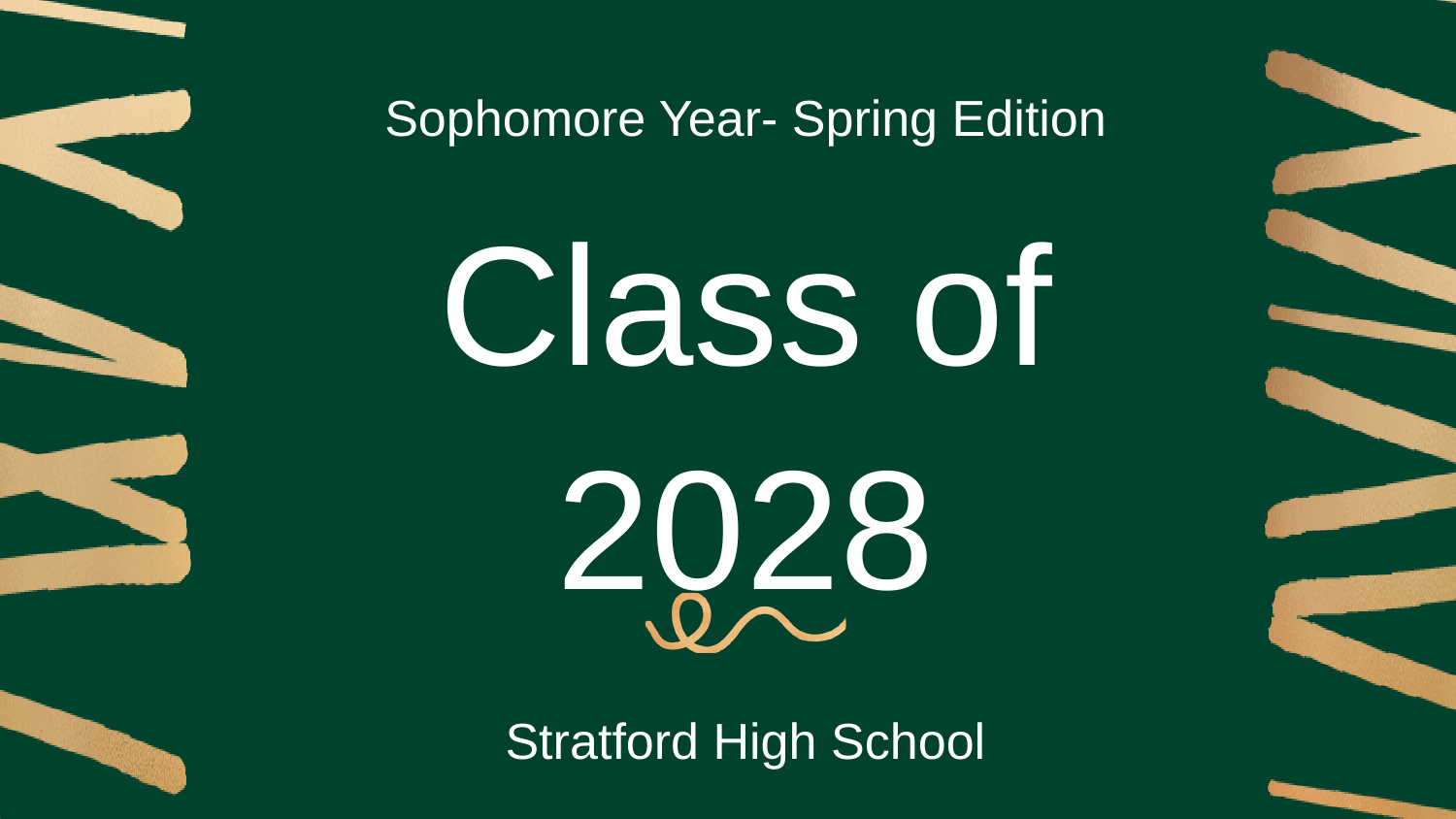

Sophomore Year- Spring Edition
 Class of
2028

Stratford High School